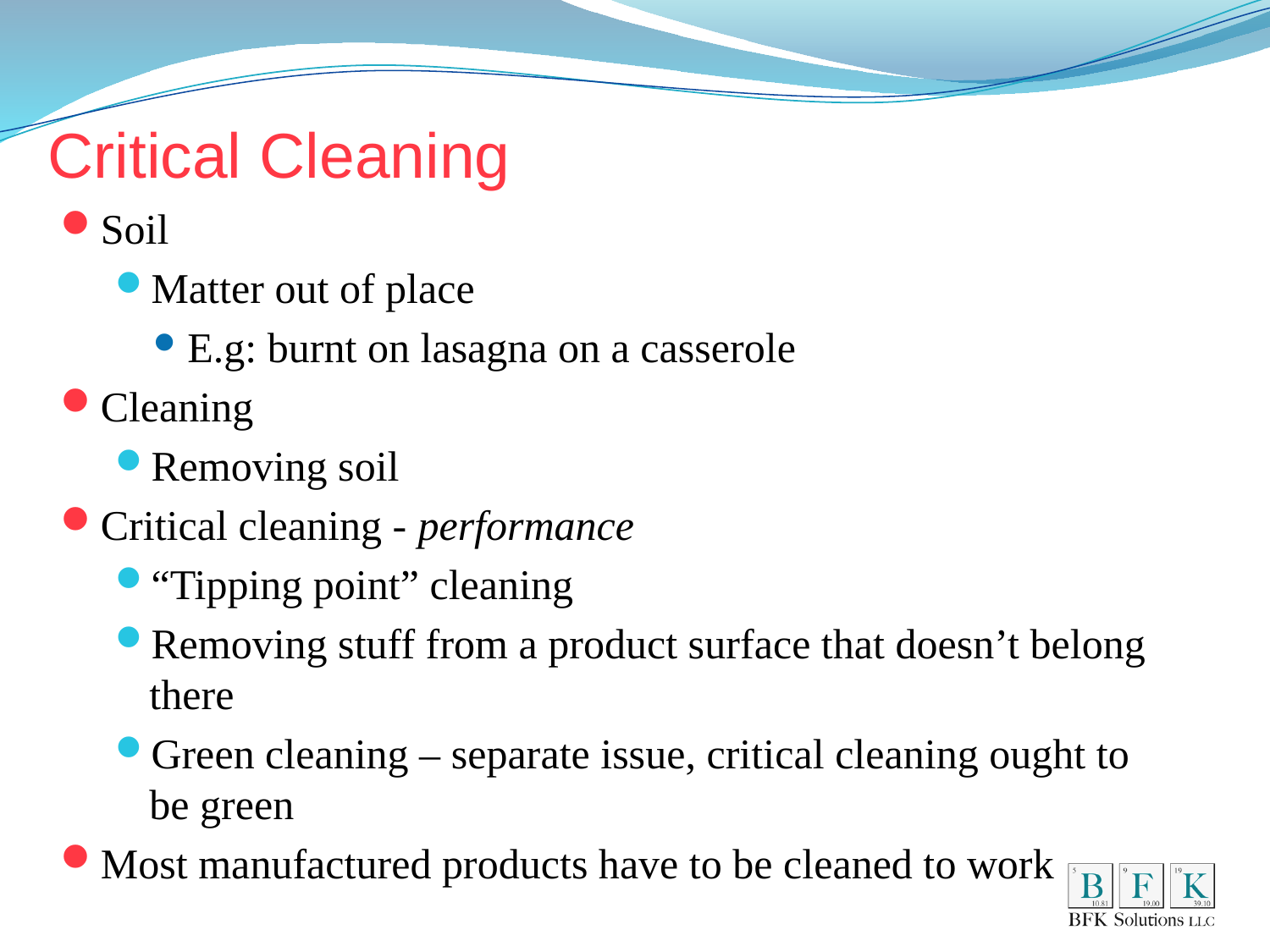

# Critical Cleaning
Soil
Matter out of place
E.g: burnt on lasagna on a casserole
Cleaning
Removing soil
Critical cleaning - performance
“Tipping point” cleaning
Removing stuff from a product surface that doesn’t belong there
Green cleaning – separate issue, critical cleaning ought to be green
Most manufactured products have to be cleaned to work